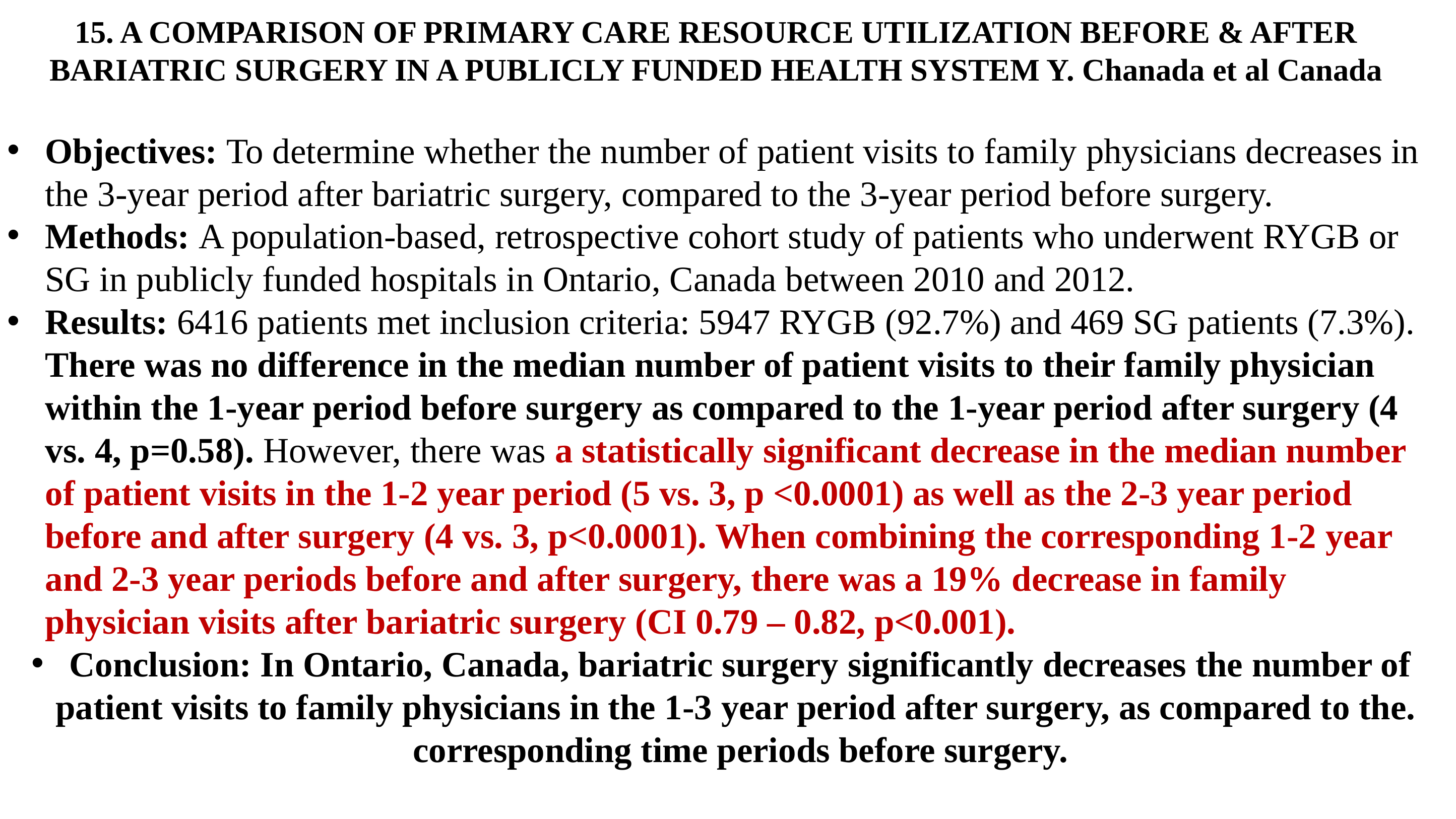

15. A COMPARISON OF PRIMARY CARE RESOURCE UTILIZATION BEFORE & AFTER BARIATRIC SURGERY IN A PUBLICLY FUNDED HEALTH SYSTEM Y. Chanada et al Canada
Objectives: To determine whether the number of patient visits to family physicians decreases in the 3-year period after bariatric surgery, compared to the 3-year period before surgery.
Methods: A population-based, retrospective cohort study of patients who underwent RYGB or SG in publicly funded hospitals in Ontario, Canada between 2010 and 2012.
Results: 6416 patients met inclusion criteria: 5947 RYGB (92.7%) and 469 SG patients (7.3%). There was no difference in the median number of patient visits to their family physician within the 1-year period before surgery as compared to the 1-year period after surgery (4 vs. 4, p=0.58). However, there was a statistically significant decrease in the median number of patient visits in the 1-2 year period (5 vs. 3, p <0.0001) as well as the 2-3 year period before and after surgery (4 vs. 3, p<0.0001). When combining the corresponding 1-2 year and 2-3 year periods before and after surgery, there was a 19% decrease in family physician visits after bariatric surgery (CI 0.79 – 0.82, p<0.001).
Conclusion: In Ontario, Canada, bariatric surgery significantly decreases the number of patient visits to family physicians in the 1-3 year period after surgery, as compared to the.  corresponding time periods before surgery.